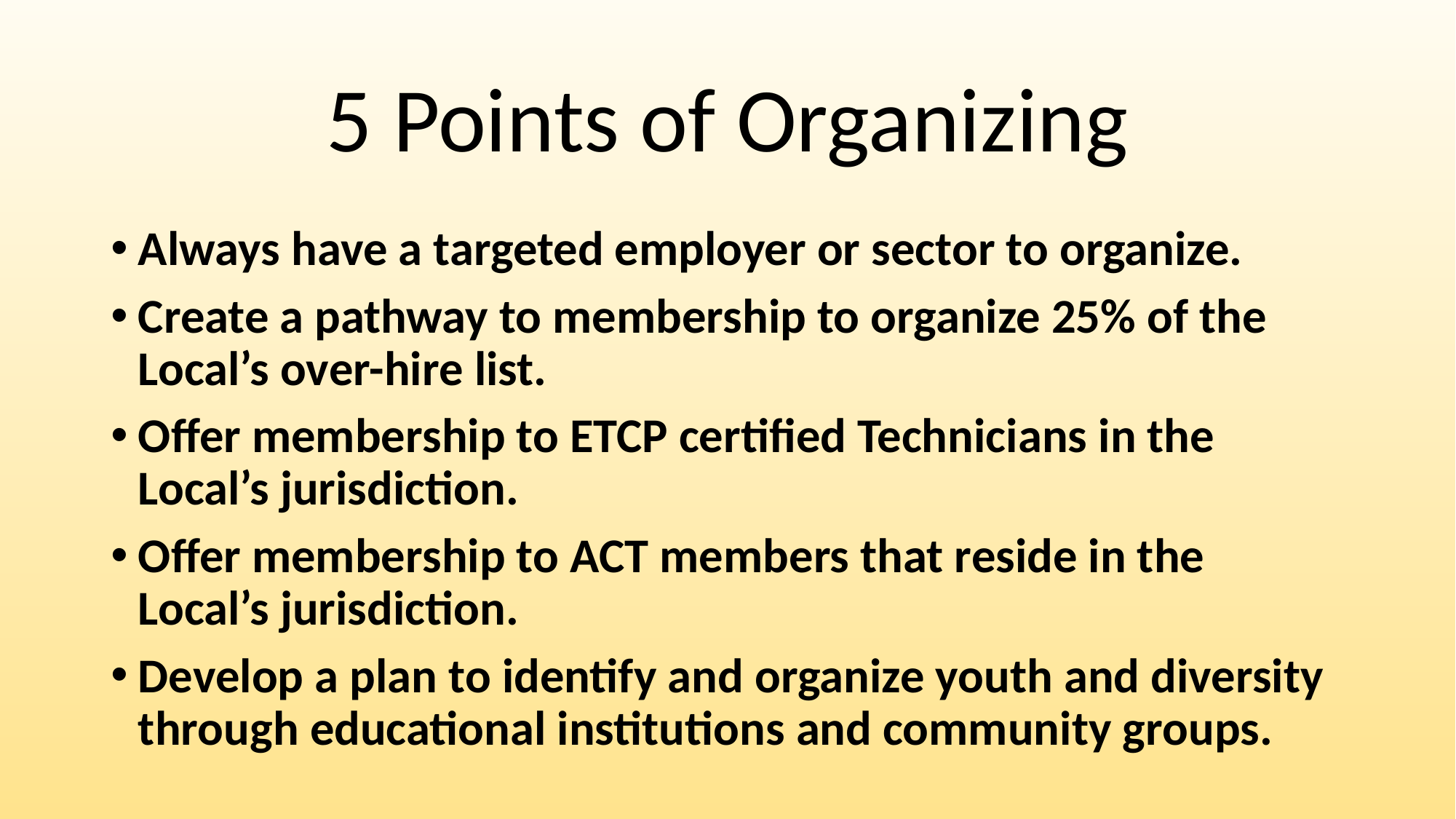

# 5 Points of Organizing
Always have a targeted employer or sector to organize.
Create a pathway to membership to organize 25% of the Local’s over-hire list.
Offer membership to ETCP certified Technicians in the Local’s jurisdiction.
Offer membership to ACT members that reside in the Local’s jurisdiction.
Develop a plan to identify and organize youth and diversity through educational institutions and community groups.